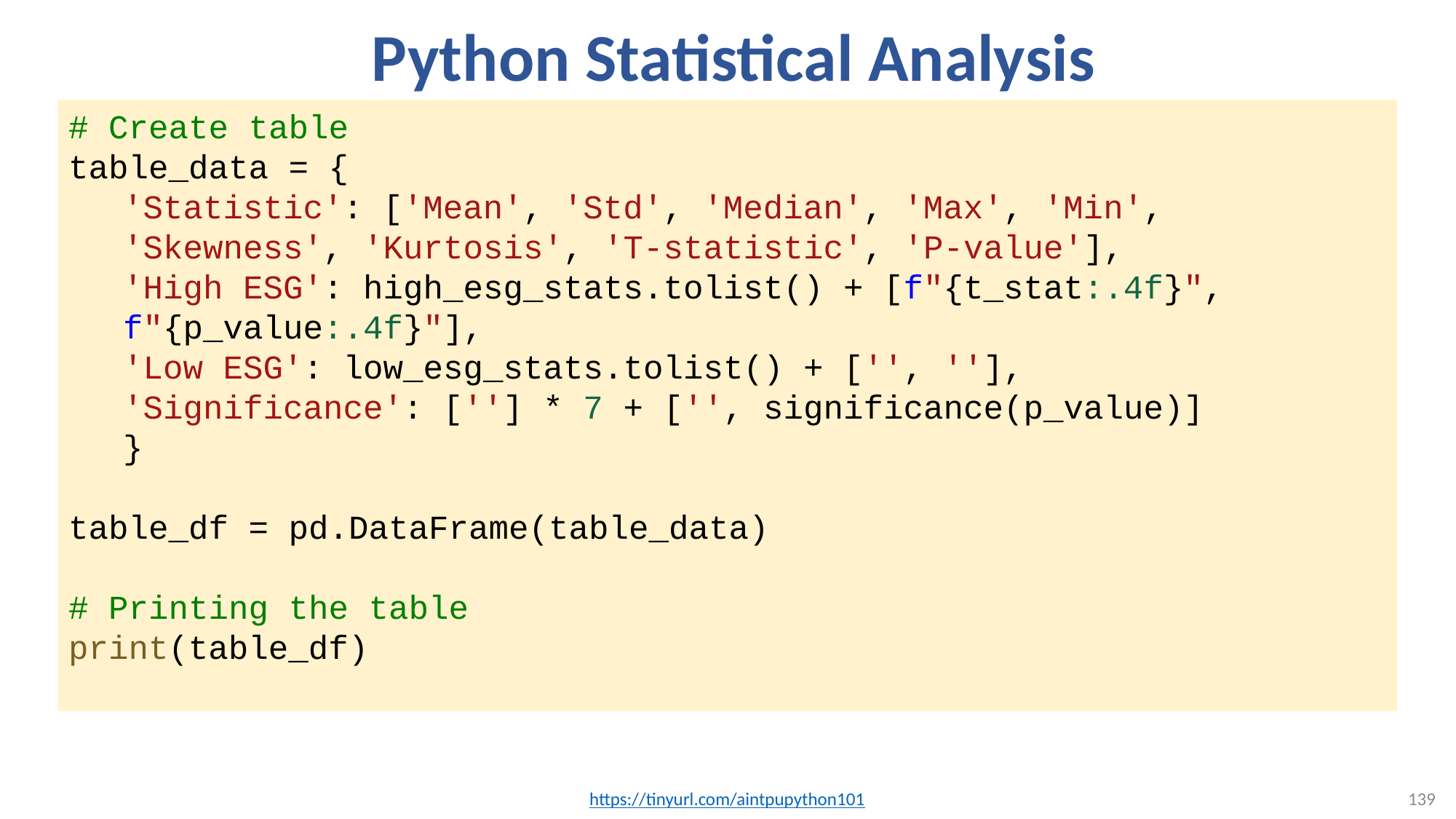

# Python Statistical Analysis
# Create table
table_data = {
'Statistic': ['Mean', 'Std', 'Median', 'Max', 'Min', 'Skewness', 'Kurtosis', 'T-statistic', 'P-value'],
'High ESG': high_esg_stats.tolist() + [f"{t_stat:.4f}", f"{p_value:.4f}"],
'Low ESG': low_esg_stats.tolist() + ['', ''],
'Significance': [''] * 7 + ['', significance(p_value)]
}
table_df = pd.DataFrame(table_data)
# Printing the table
print(table_df)

https://tinyurl.com/aintpupython101
139